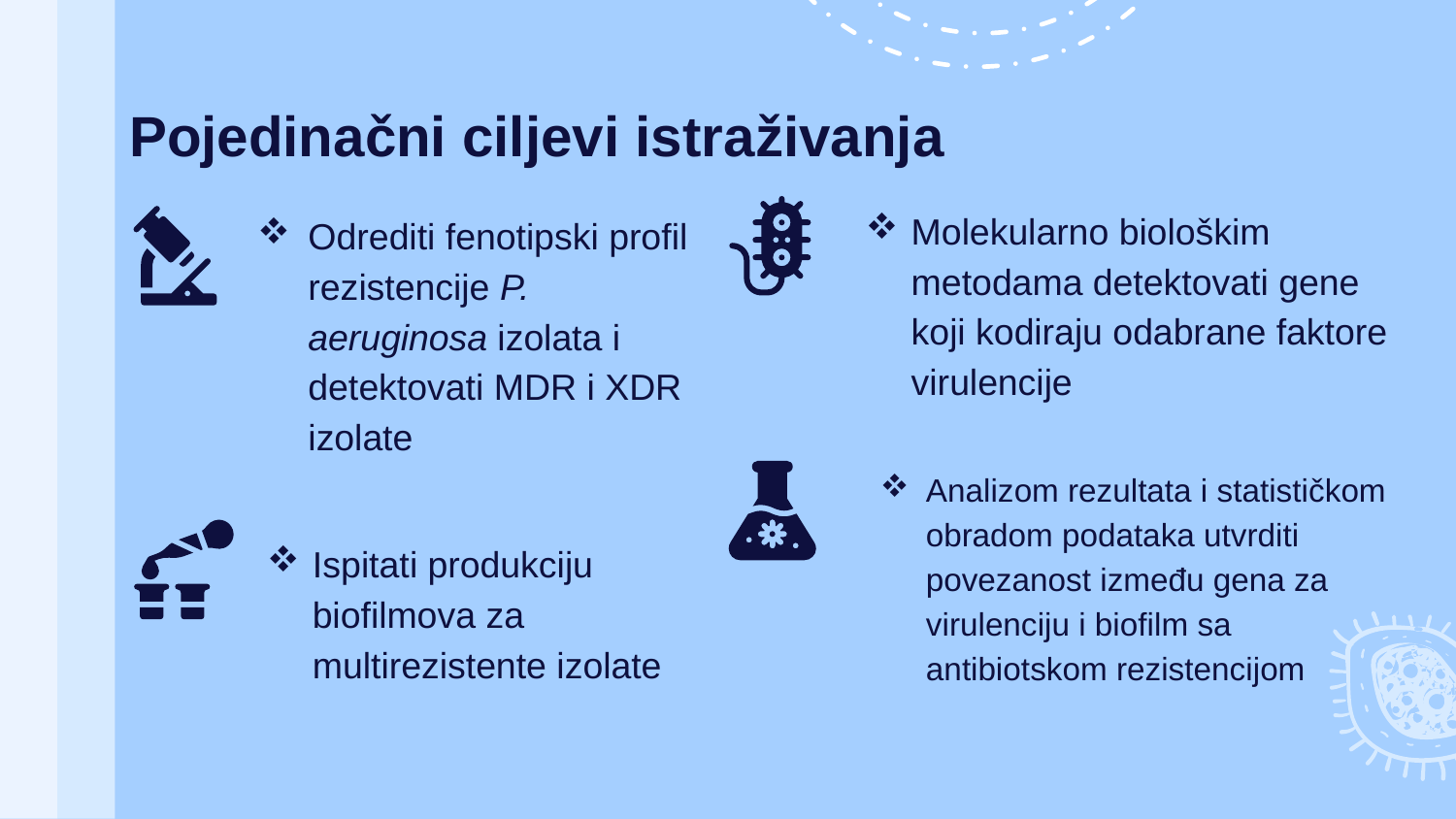

# Pojedinačni ciljevi istraživanja
Molekularno biološkim metodama detektovati gene koji kodiraju odabrane faktore virulencije
Odrediti fenotipski profil rezistencije P. aeruginosa izolata i detektovati MDR i XDR izolate

Analizom rezultata i statističkom obradom podataka utvrditi povezanost između gena za virulenciju i biofilm sa antibiotskom rezistencijom

Ispitati produkciju biofilmova za multirezistente izolate